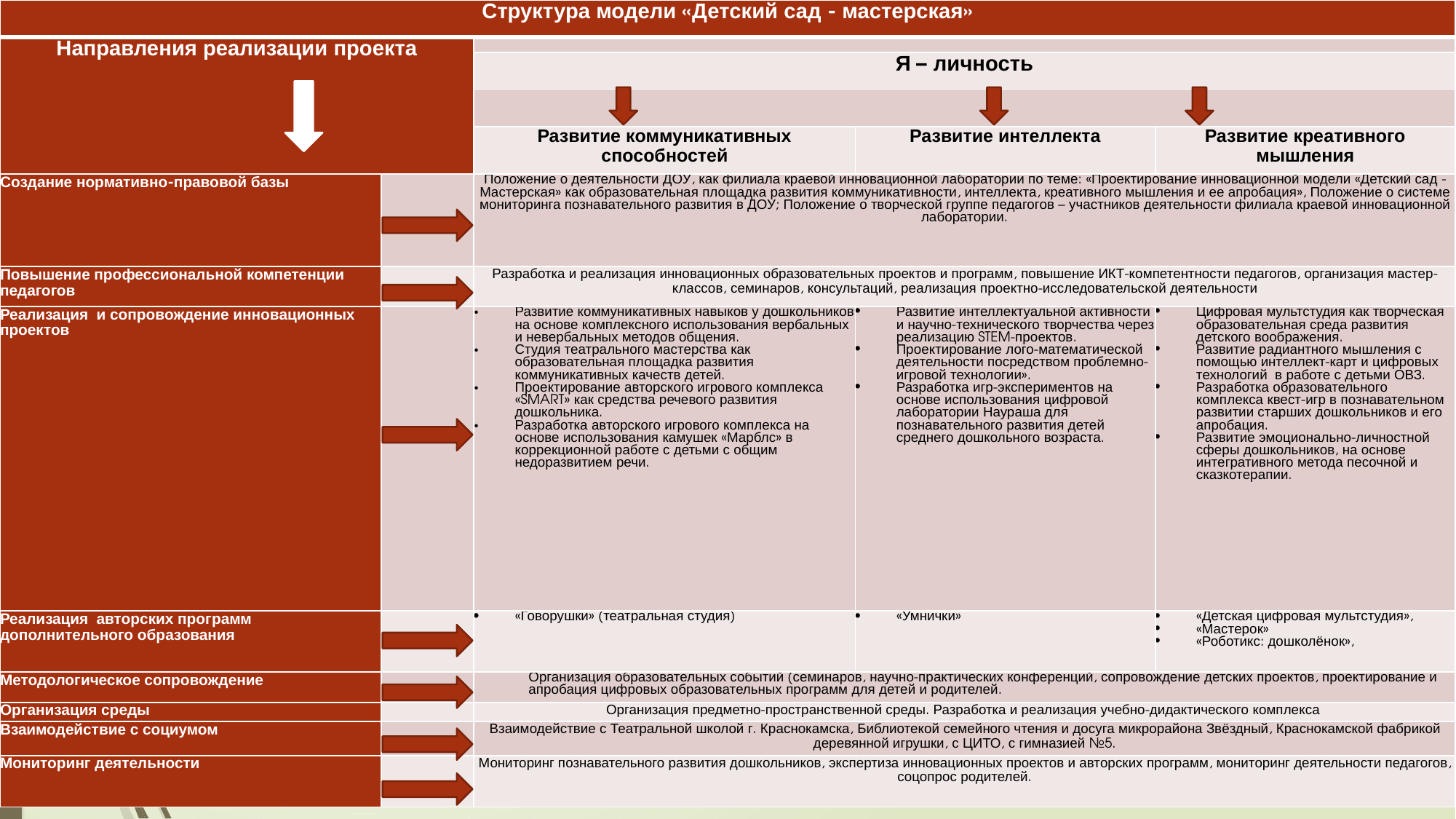

| Структура модели «Детский сад - мастерская» |  |  |  |  |
| --- | --- | --- | --- | --- |
| Направления реализации проекта |  |  |  |  |
|  |  | Я – личность |  |  |
|  |  |  |  |  |
|  |  | Развитие коммуникативных способностей | Развитие интеллекта | Развитие креативного мышления |
| Создание нормативно-правовой базы |  | Положение о деятельности ДОУ, как филиала краевой инновационной лаборатории по теме: «Проектирование инновационной модели «Детский сад - Мастерская» как образовательная площадка развития коммуникативности, интеллекта, креативного мышления и ее апробация», Положение о системе мониторинга познавательного развития в ДОУ; Положение о творческой группе педагогов – участников деятельности филиала краевой инновационной лаборатории. |  |  |
| Повышение профессиональной компетенции педагогов |  | Разработка и реализация инновационных образовательных проектов и программ, повышение ИКТ-компетентности педагогов, организация мастер-классов, семинаров, консультаций, реализация проектно-исследовательской деятельности |  |  |
| Реализация и сопровождение инновационных проектов |  | Развитие коммуникативных навыков у дошкольников на основе комплексного использования вербальных и невербальных методов общения. Студия театрального мастерства как образовательная площадка развития коммуникативных качеств детей. Проектирование авторского игрового комплекса «SMART» как средства речевого развития дошкольника. Разработка авторского игрового комплекса на основе использования камушек «Марблс» в коррекционной работе с детьми с общим недоразвитием речи. | Развитие интеллектуальной активности и научно-технического творчества через реализацию STEM-проектов. Проектирование лого-математической деятельности посредством проблемно-игровой технологии». Разработка игр-экспериментов на основе использования цифровой лаборатории Наураша для познавательного развития детей среднего дошкольного возраста. | Цифровая мультстудия как творческая образовательная среда развития детского воображения. Развитие радиантного мышления с помощью интеллект-карт и цифровых технологий в работе с детьми ОВЗ. Разработка образовательного комплекса квест-игр в познавательном развитии старших дошкольников и его апробация. Развитие эмоционально-личностной сферы дошкольников, на основе интегративного метода песочной и сказкотерапии. |
| Реализация авторских программ дополнительного образования |  | «Говорушки» (театральная студия) | «Умнички» | «Детская цифровая мультстудия», «Мастерок» «Роботикс: дошколёнок», |
| Методологическое сопровождение |  | Организация образовательных событий (семинаров, научно-практических конференций, сопровождение детских проектов, проектирование и апробация цифровых образовательных программ для детей и родителей. |  |  |
| Организация среды |  | Организация предметно-пространственной среды. Разработка и реализация учебно-дидактического комплекса |  |  |
| Взаимодействие с социумом |  | Взаимодействие с Театральной школой г. Краснокамска, Библиотекой семейного чтения и досуга микрорайона Звёздный, Краснокамской фабрикой деревянной игрушки, с ЦИТО, с гимназией №5. |  |  |
| Мониторинг деятельности |  | Мониторинг познавательного развития дошкольников, экспертиза инновационных проектов и авторских программ, мониторинг деятельности педагогов, соцопрос родителей. |  |  |